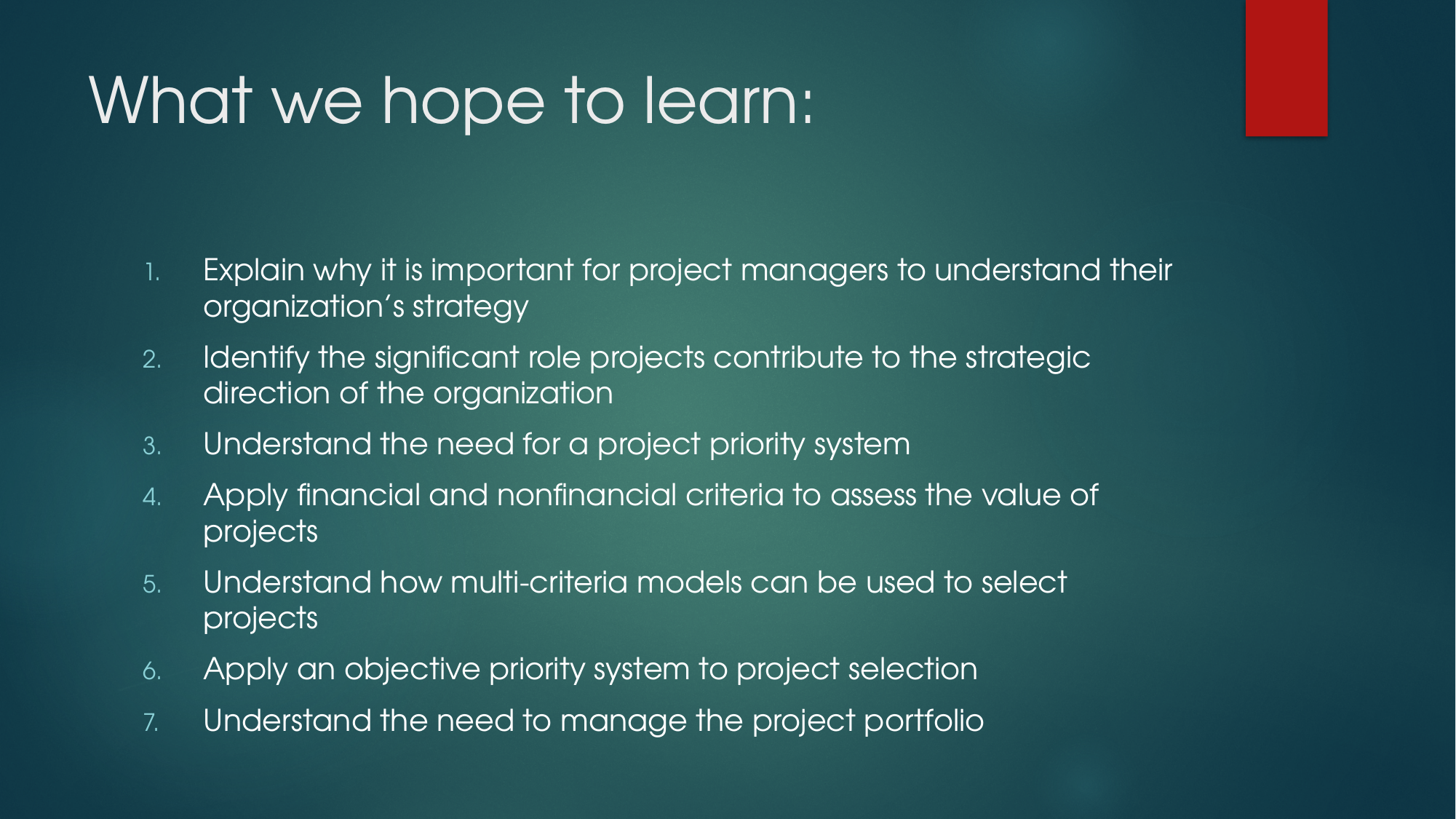

# What we hope to learn:
Explain why it is important for project managers to understand their organization’s strategy
Identify the significant role projects contribute to the strategic direction of the organization
Understand the need for a project priority system
Apply financial and nonfinancial criteria to assess the value of projects
Understand how multi-criteria models can be used to select projects
Apply an objective priority system to project selection
Understand the need to manage the project portfolio